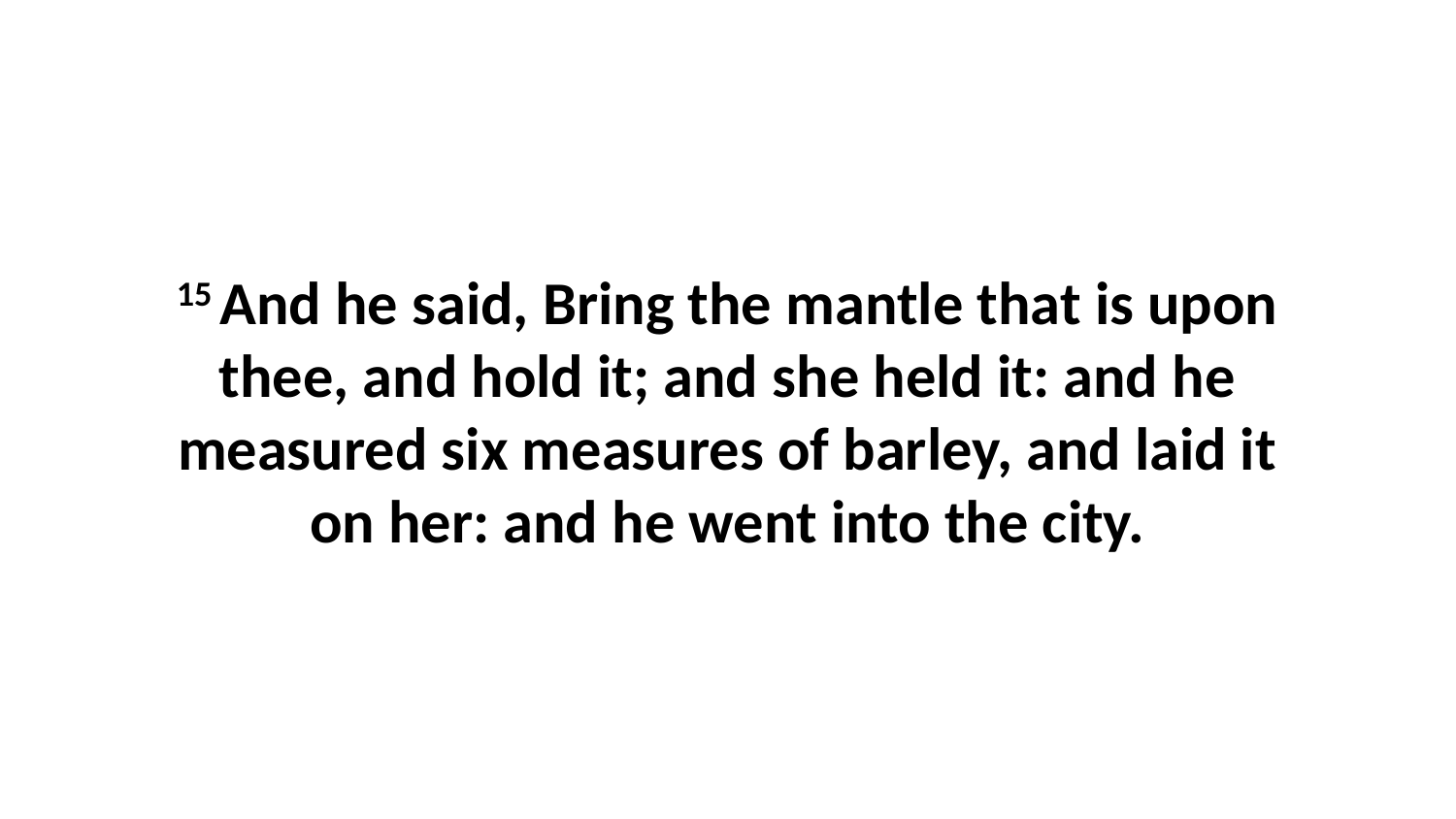

15 And he said, Bring the mantle that is upon thee, and hold it; and she held it: and he measured six measures of barley, and laid it on her: and he went into the city.